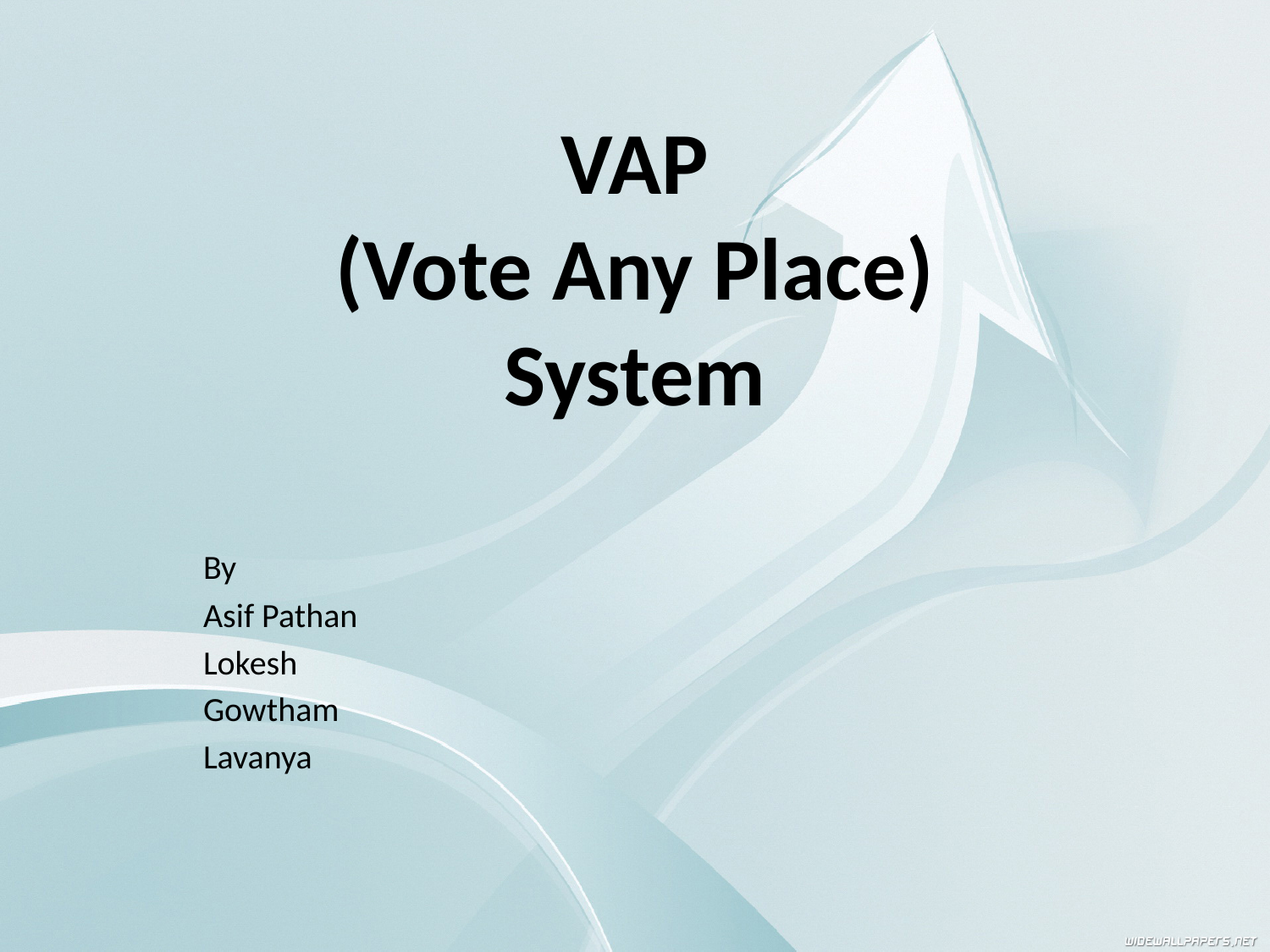

# VAP (Vote Any Place) System
By
Asif Pathan
Lokesh
Gowtham
Lavanya